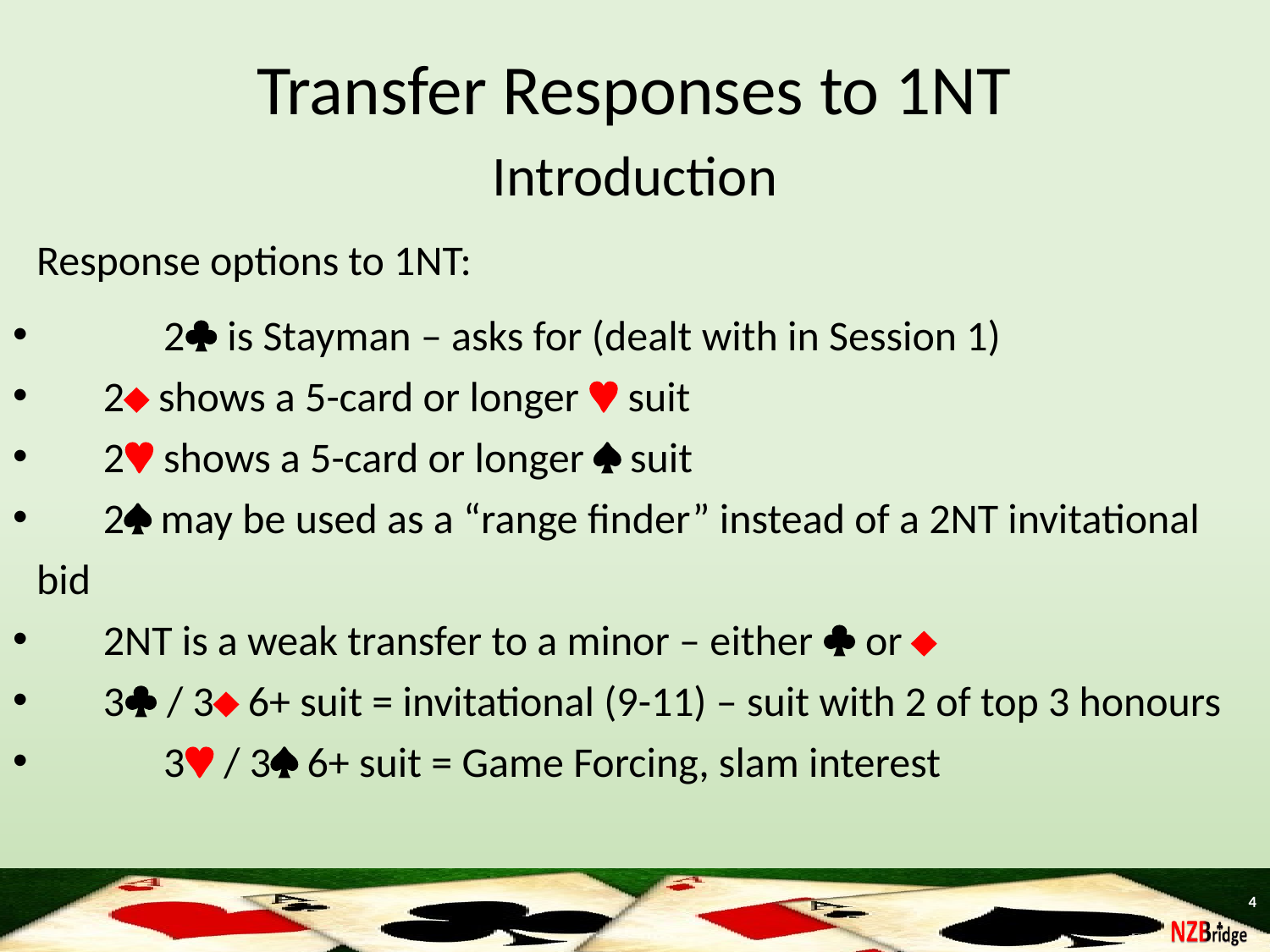

# Transfer Responses to 1NT
Introduction
	Response options to 1NT:
	2♣ is Stayman – asks for (dealt with in Session 1)
       2♦ shows a 5-card or longer ♥ suit
       2♥ shows a 5-card or longer ♠ suit
       2♠ may be used as a “range finder” instead of a 2NT invitational bid
       2NT is a weak transfer to a minor – either ♣ or ♦
       3♣ / 3♦ 6+ suit = invitational (9-11) – suit with 2 of top 3 honours
  	3♥ / 3♠ 6+ suit = Game Forcing, slam interest